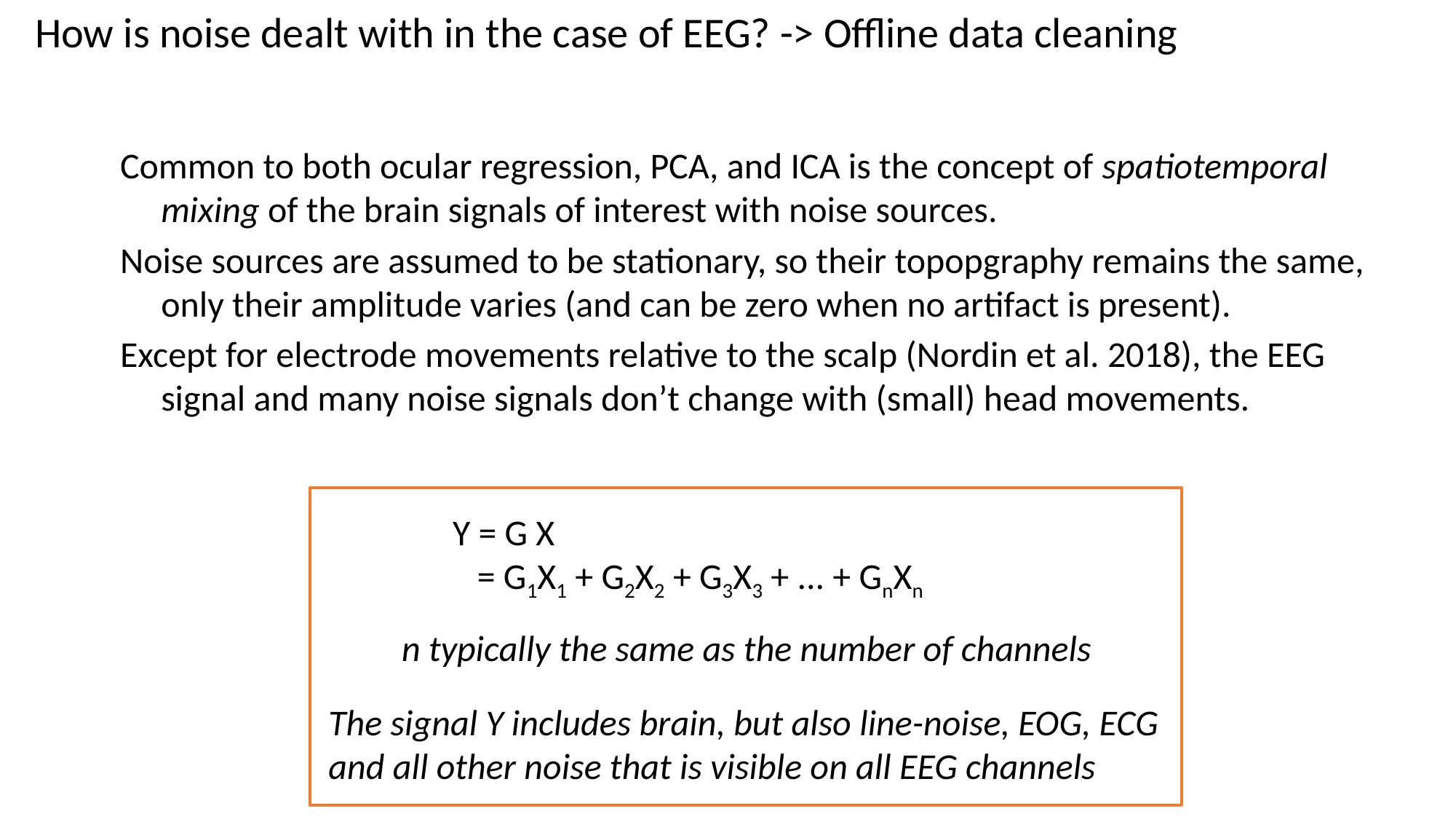

# How is noise dealt with in the case of EEG? -> Offline data cleaning
Common to both ocular regression, PCA, and ICA is the concept of spatiotemporal mixing of the brain signals of interest with noise sources.
Noise sources are assumed to be stationary, so their topopgraphy remains the same, only their amplitude varies (and can be zero when no artifact is present).
Except for electrode movements relative to the scalp (Nordin et al. 2018), the EEG signal and many noise signals don’t change with (small) head movements.

Y = G X
   = G1X1 + G2X2 + G3X3 + ... + GnXn
n typically the same as the number of channels
The signal Y includes brain, but also line-noise, EOG, ECG and all other noise that is visible on all EEG channels